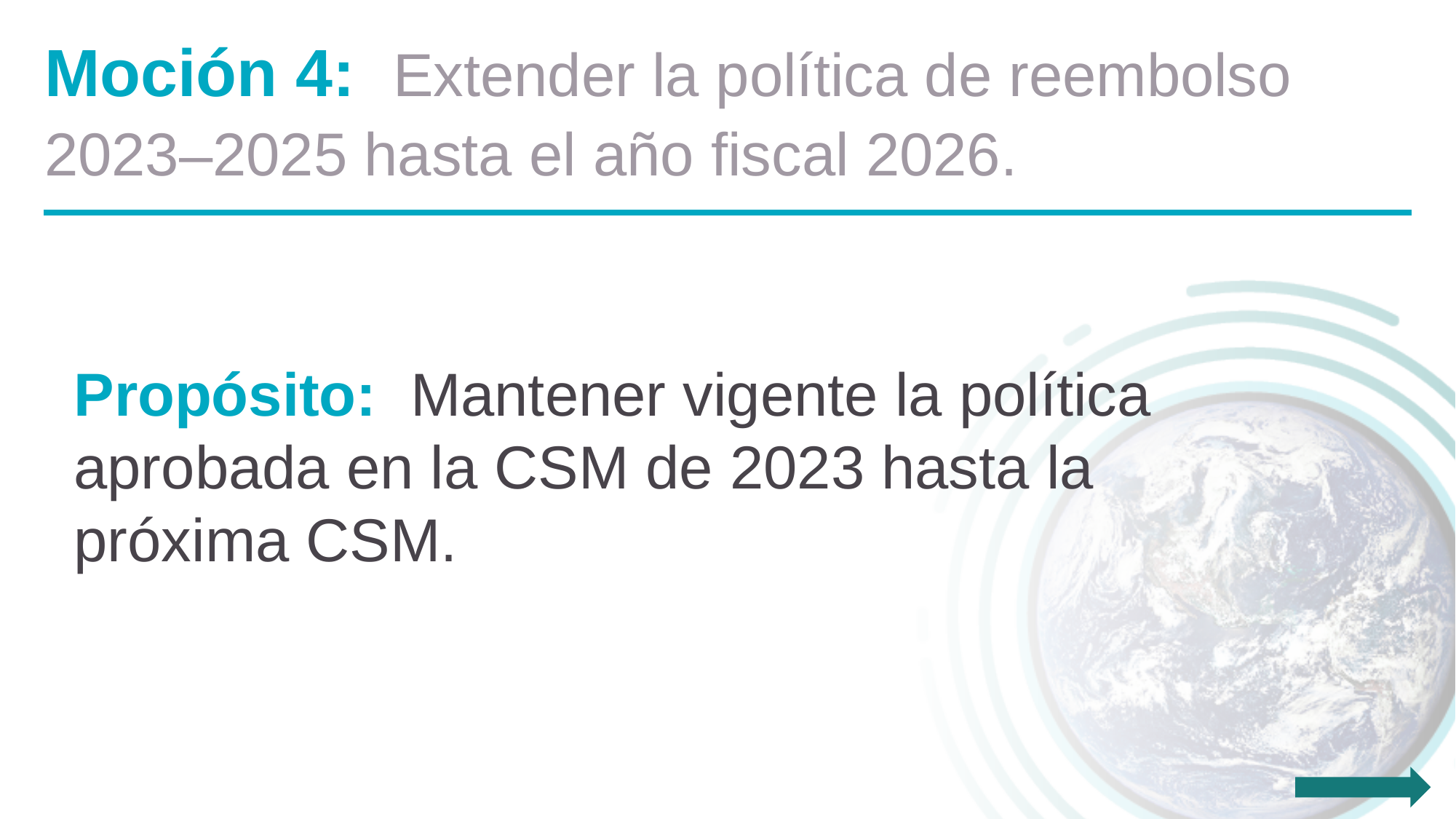

Moción 4:  Extender la política de reembolso 2023–2025 hasta el año fiscal 2026.
Propósito:  Mantener vigente la política aprobada en la CSM de 2023 hasta la próxima CSM.